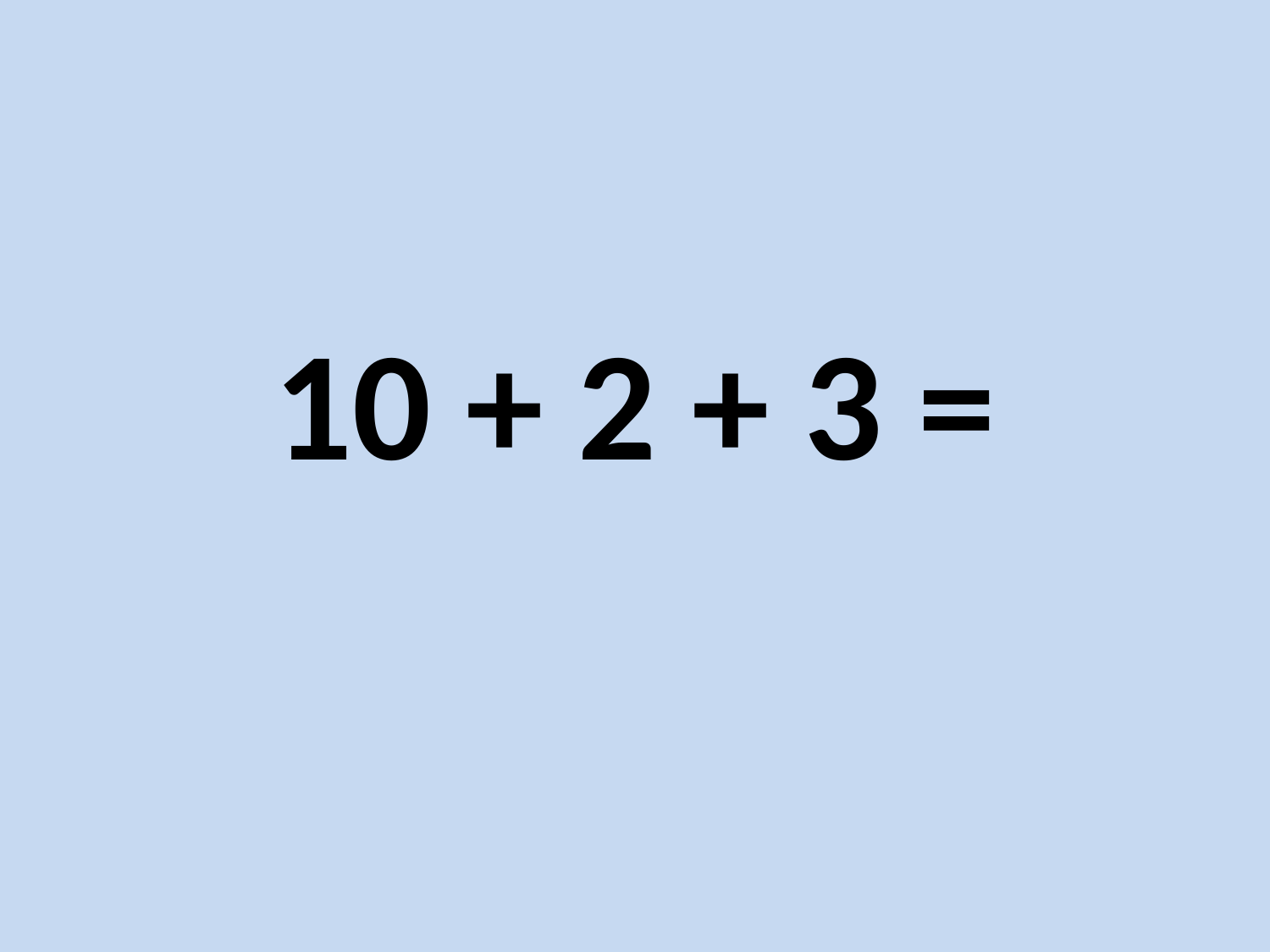

# 10 + 2 + 3 =